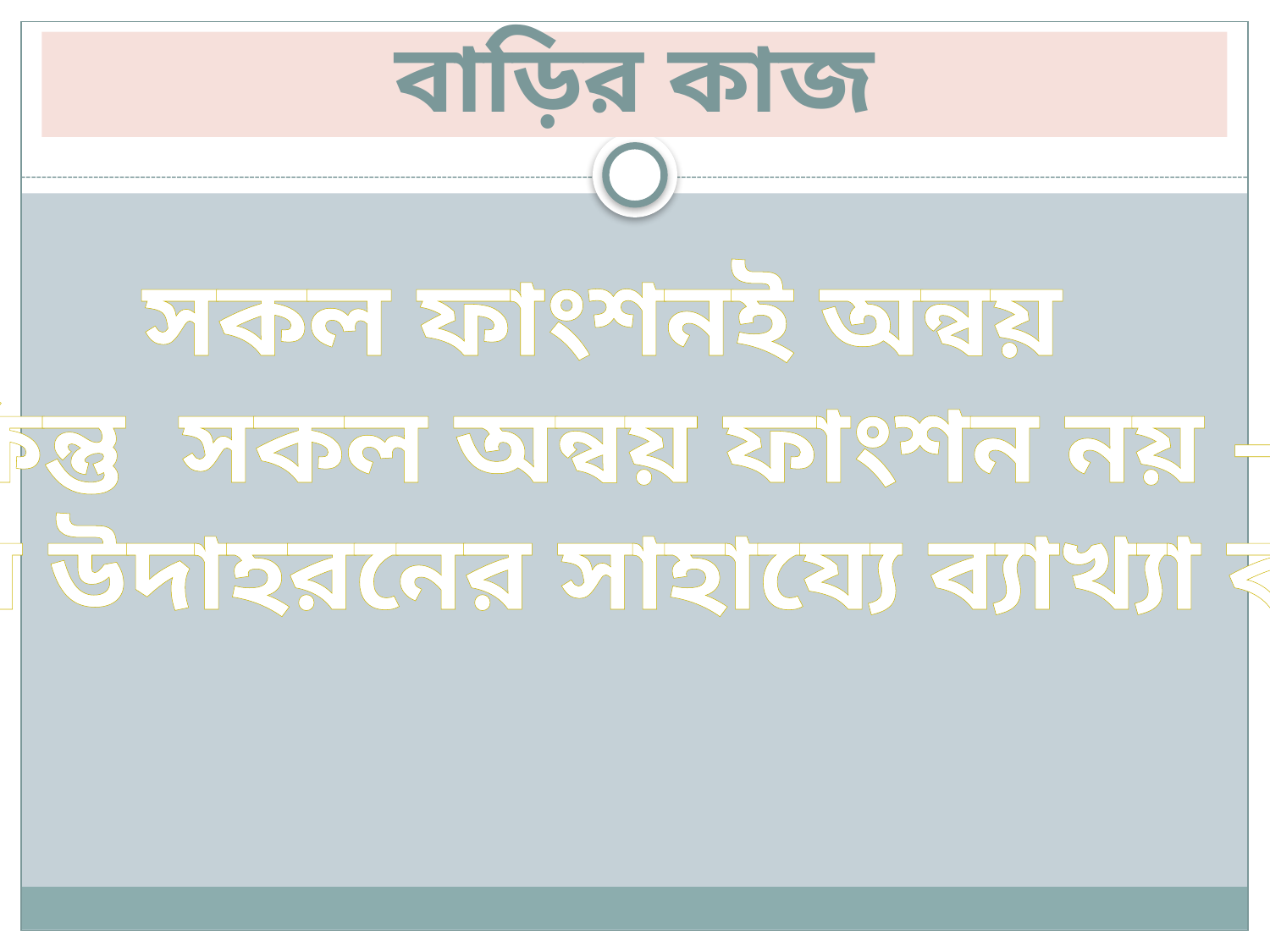

# বাড়ির কাজ
সকল ফাংশনই অন্বয়
কিন্তু  সকল অন্বয় ফাংশন নয় –
বাস্তব উদাহরনের সাহায্যে ব্যাখ্যা কর ।